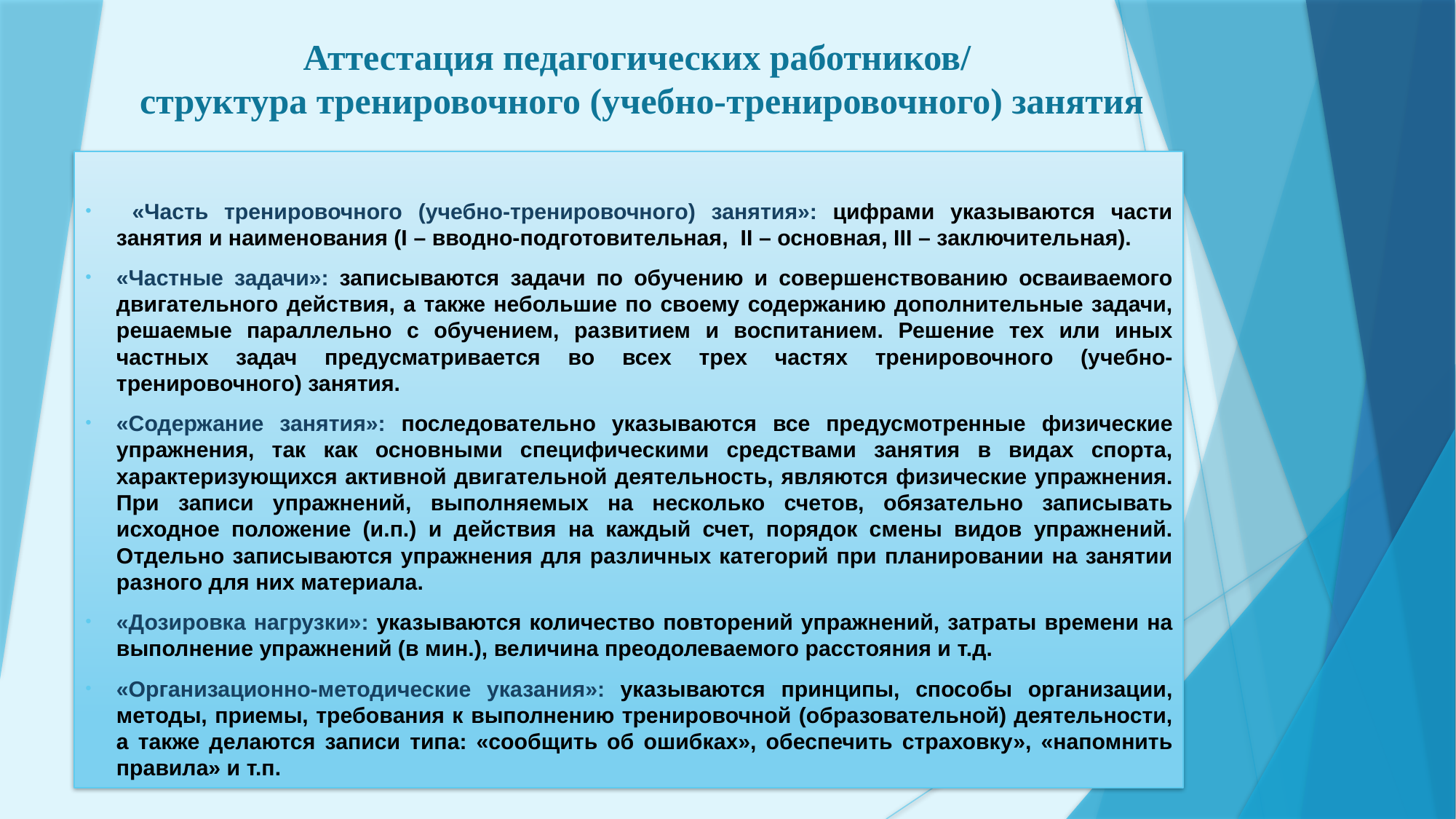

# Аттестация педагогических работников/ структура тренировочного (учебно-тренировочного) занятия

 «Часть тренировочного (учебно-тренировочного) занятия»: цифрами указываются части занятия и наименования (I – вводно-подготовительная,  II – основная, III – заключительная).
«Частные задачи»: записываются задачи по обучению и совершенствованию осваиваемого двигательного действия, а также небольшие по своему содержанию дополнительные задачи, решаемые параллельно с обучением, развитием и воспитанием. Решение тех или иных частных задач предусматривается во всех трех частях тренировочного (учебно-тренировочного) занятия.
«Содержание занятия»: последовательно указываются все предусмотренные физические упражнения, так как основными специфическими средствами занятия в видах спорта, характеризующихся активной двигательной деятельность, являются физические упражнения. При записи упражнений, выполняемых на несколько счетов, обязательно записывать исходное положение (и.п.) и действия на каждый счет, порядок смены видов упражнений. Отдельно записываются упражнения для различных категорий при планировании на занятии разного для них материала.
«Дозировка нагрузки»: указываются количество повторений упражнений, затраты времени на выполнение упражнений (в мин.), величина преодолеваемого расстояния и т.д.
«Организационно-методические указания»: указываются принципы, способы организации, методы, приемы, требования к выполнению тренировочной (образовательной) деятельности, а также делаются записи типа: «сообщить об ошибках», обеспечить страховку», «напомнить правила» и т.п.